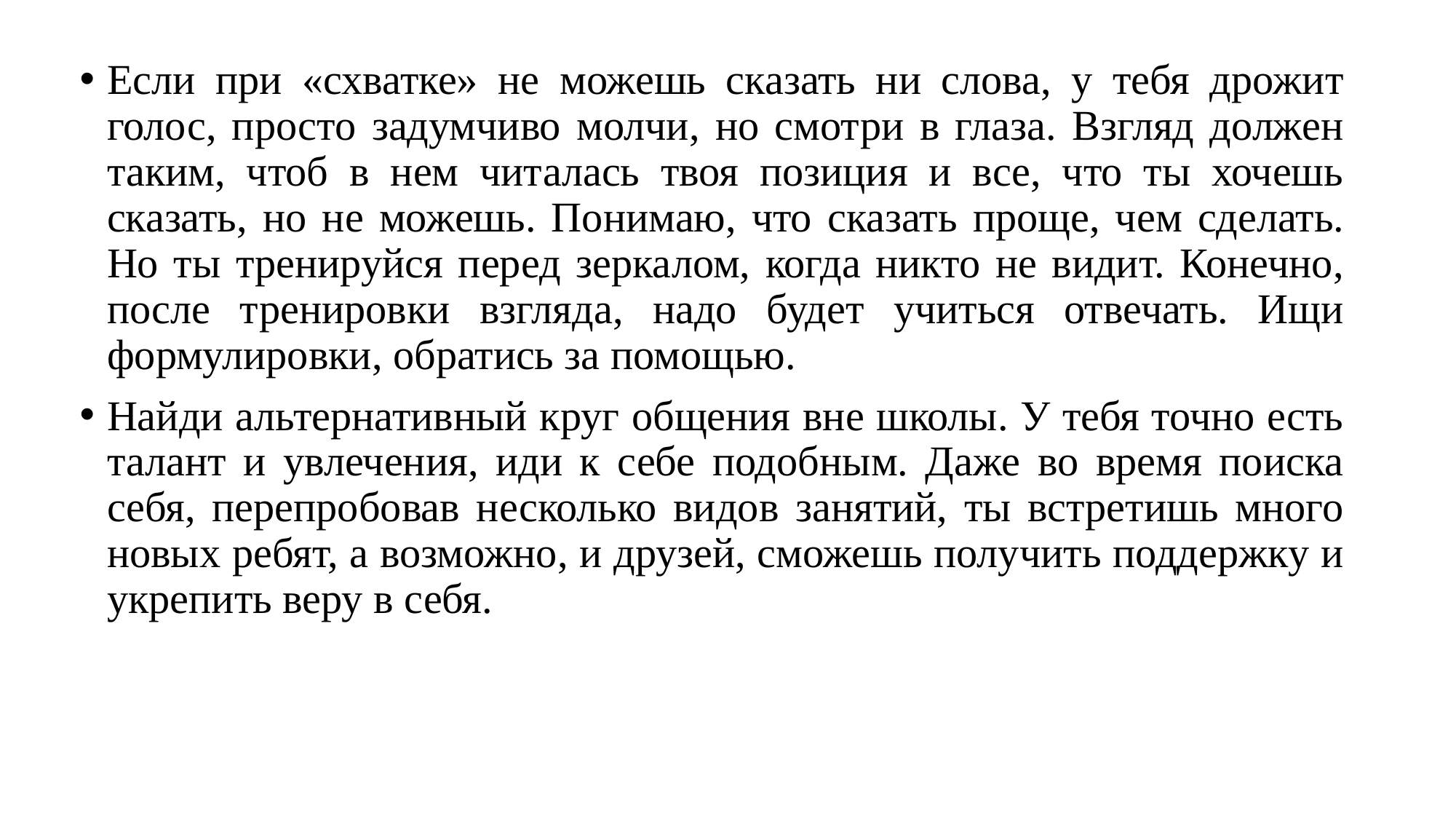

#
Если при «схватке» не можешь сказать ни слова, у тебя дрожит голос, просто задумчиво молчи, но смотри в глаза. Взгляд должен таким, чтоб в нем читалась твоя позиция и все, что ты хочешь сказать, но не можешь. Понимаю, что сказать проще, чем сделать. Но ты тренируйся перед зеркалом, когда никто не видит. Конечно, после тренировки взгляда, надо будет учиться отвечать. Ищи формулировки, обратись за помощью.
Найди альтернативный круг общения вне школы. У тебя точно есть талант и увлечения, иди к себе подобным. Даже во время поиска себя, перепробовав несколько видов занятий, ты встретишь много новых ребят, а возможно, и друзей, сможешь получить поддержку и укрепить веру в себя.